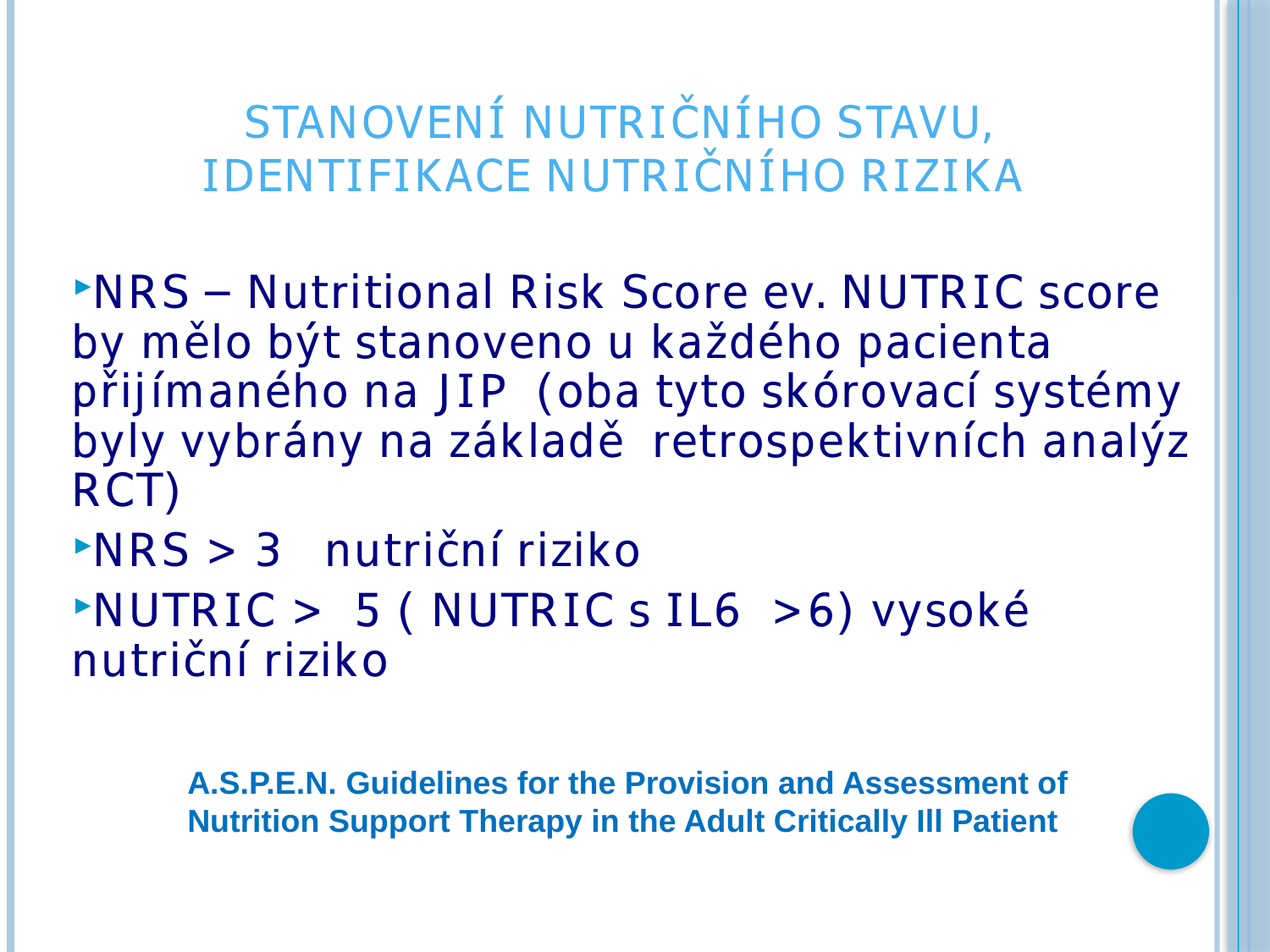

# STANOVENÍ NUTRIČNÍHO STAVU, IDENTIFIKACE NUTRIČNÍHO RIZIKA

NRS – Nutritional Risk Score ev. NUTRIC score by mělo být stanoveno u každého pacienta přijímaného na JIP  (oba tyto skórovací systémy byly vybrány na základě  retrospektivních analýz RCT)
NRS > 3   nutriční riziko
NUTRIC >  5 ( NUTRIC s IL6  >6) vysoké nutriční riziko

A.S.P.E.N. Guidelines for the Provision and Assessment of Nutrition Support Therapy in the Adult Critically Ill Patient